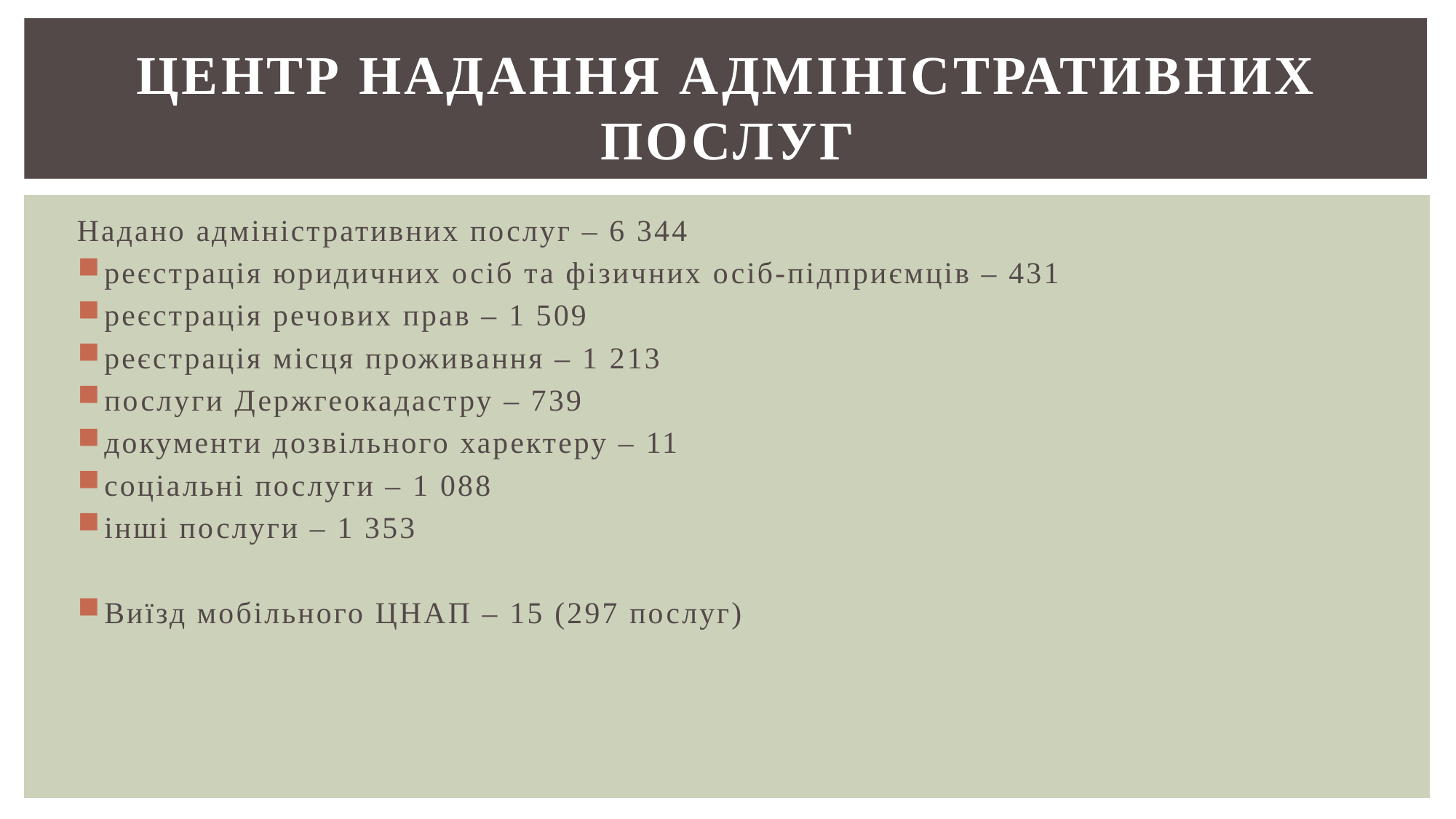

# ЦЕНТР НАДАННЯ АДМІНІСТРАТИВНИХ ПОСЛУГ
Надано адміністративних послуг – 6 344
реєстрація юридичних осіб та фізичних осіб-підприємців – 431
реєстрація речових прав – 1 509
реєстрація місця проживання – 1 213
послуги Держгеокадастру – 739
документи дозвільного харектеру – 11
соціальні послуги – 1 088
інші послуги – 1 353

Виїзд мобільного ЦНАП – 15 (297 послуг)